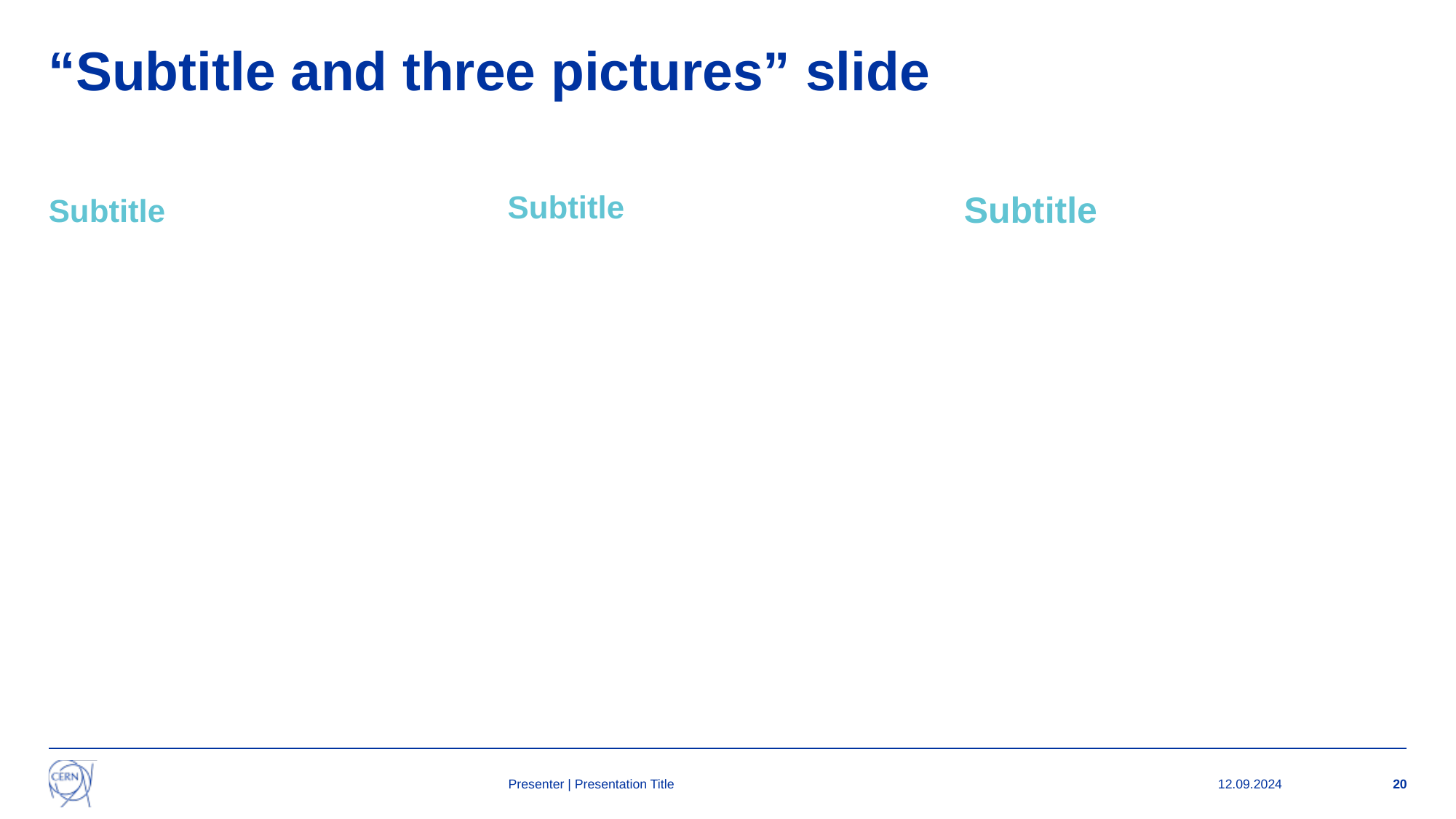

# “Subtitle and three pictures” slide
Subtitle
Subtitle
Subtitle

Presenter | Presentation Title
12.09.2024
20